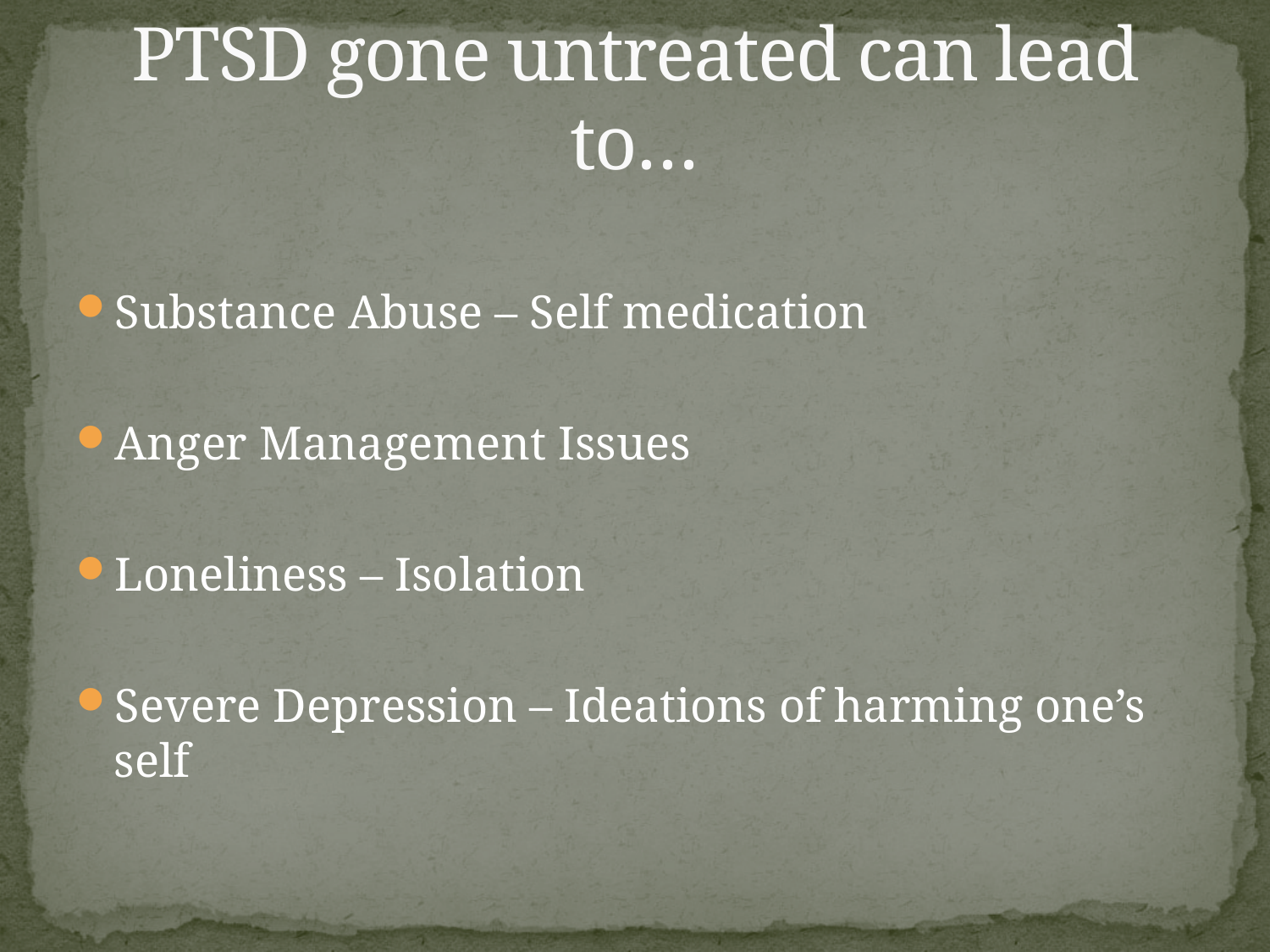

# PTSD gone untreated can lead to…

Substance Abuse – Self medication

Anger Management Issues

Loneliness – Isolation

Severe Depression – Ideations of harming one’s self